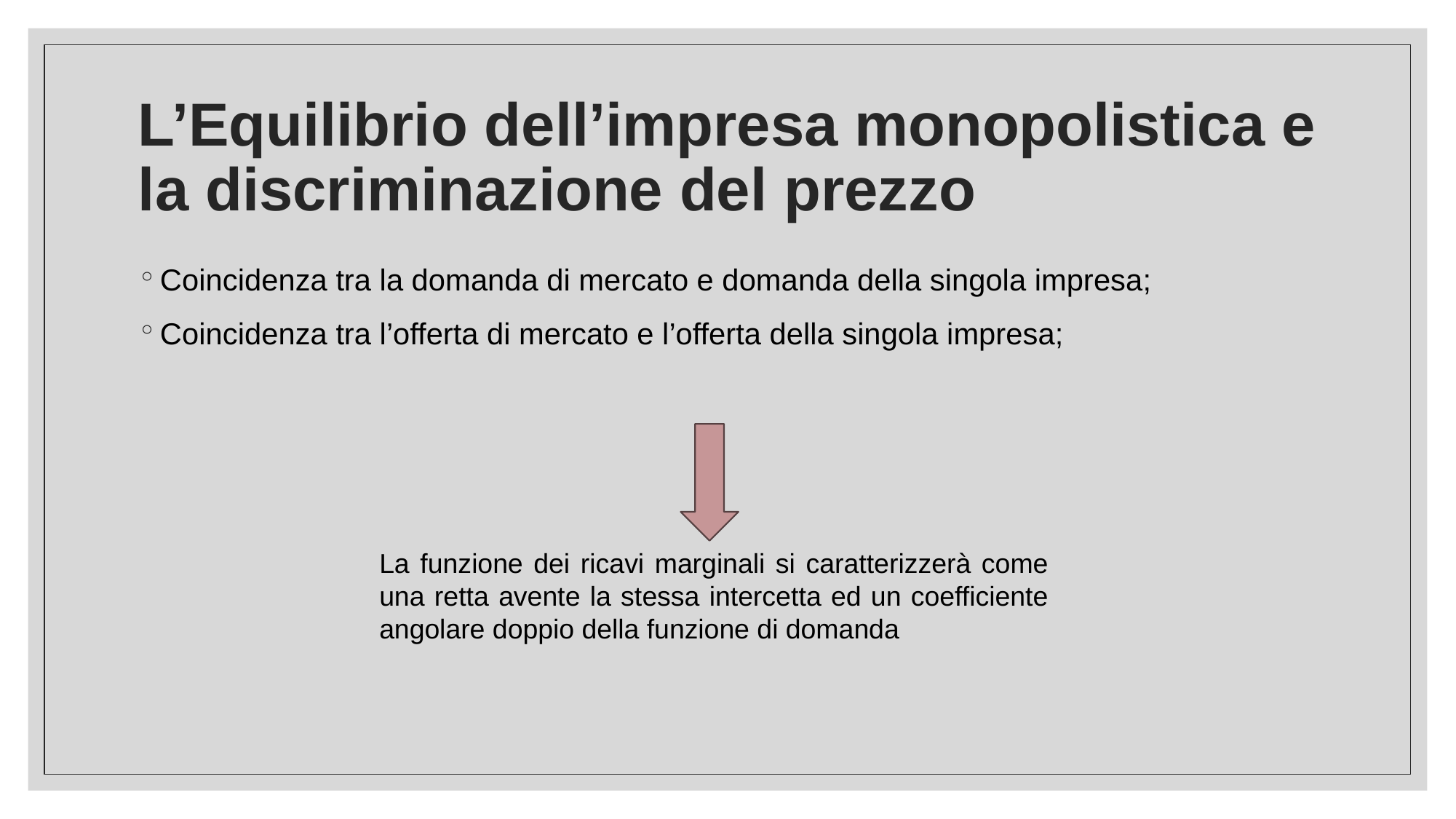

# L’Equilibrio dell’impresa monopolistica e la discriminazione del prezzo
Coincidenza tra la domanda di mercato e domanda della singola impresa;
Coincidenza tra l’offerta di mercato e l’offerta della singola impresa;

La funzione dei ricavi marginali si caratterizzerà come una retta avente la stessa intercetta ed un coefficiente angolare doppio della funzione di domanda